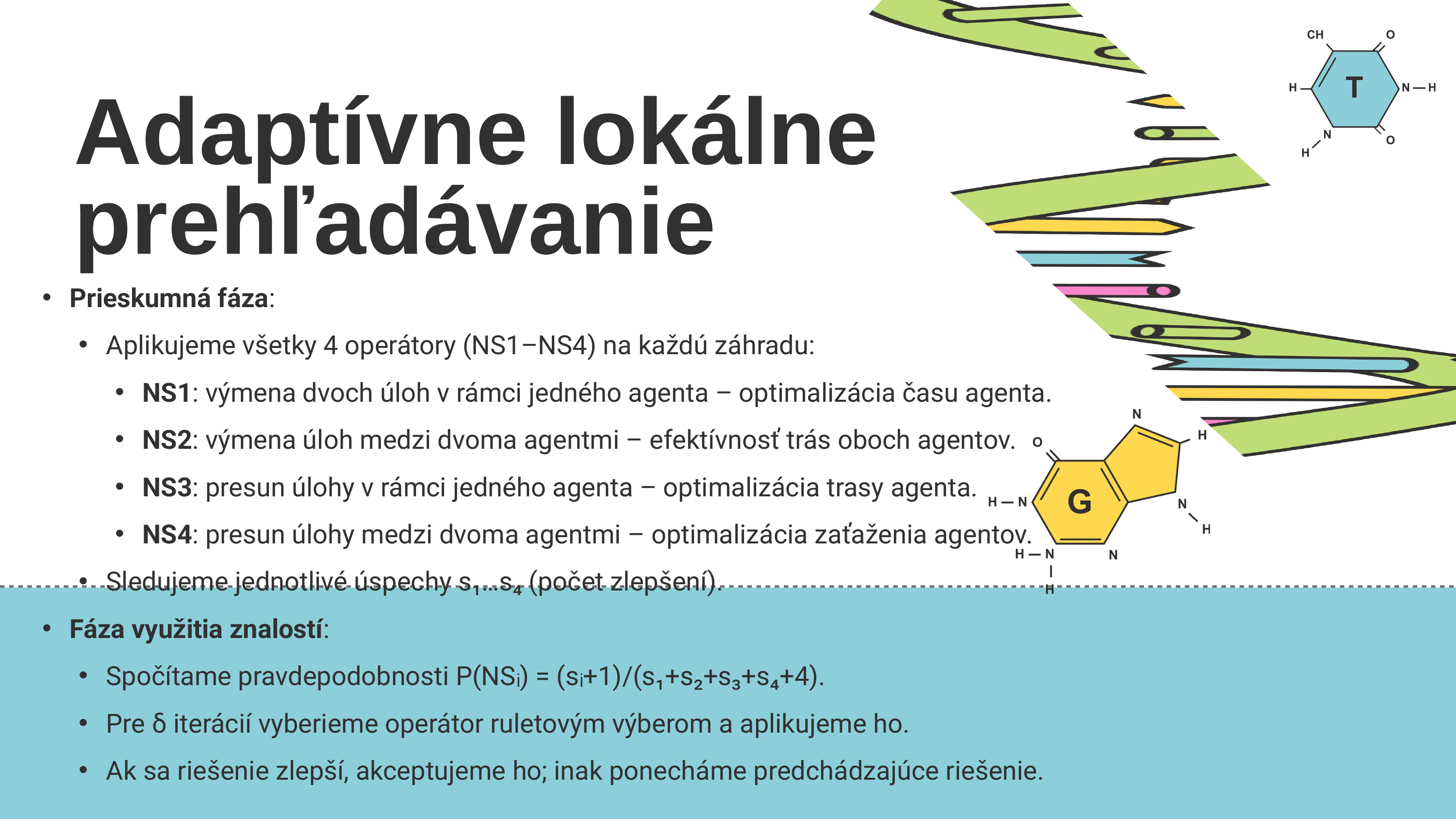

Adaptívne lokálne prehľadávanie
Prieskumná fáza:
Aplikujeme všetky 4 operátory (NS1–NS4) na každú záhradu:
NS1: výmena dvoch úloh v rámci jedného agenta – optimalizácia času agenta.
NS2: výmena úloh medzi dvoma agentmi – efektívnosť trás oboch agentov.
NS3: presun úlohy v rámci jedného agenta – optimalizácia trasy agenta.
NS4: presun úlohy medzi dvoma agentmi – optimalizácia zaťaženia agentov.
Sledujeme jednotlivé úspechy s₁…s₄ (počet zlepšení).
Fáza využitia znalostí:
Spočítame pravdepodobnosti P(NSᵢ) = (sᵢ+1)/(s₁+s₂+s₃+s₄+4).
Pre δ iterácií vyberieme operátor ruletovým výberom a aplikujeme ho.
Ak sa riešenie zlepší, akceptujeme ho; inak ponecháme predchádzajúce riešenie.